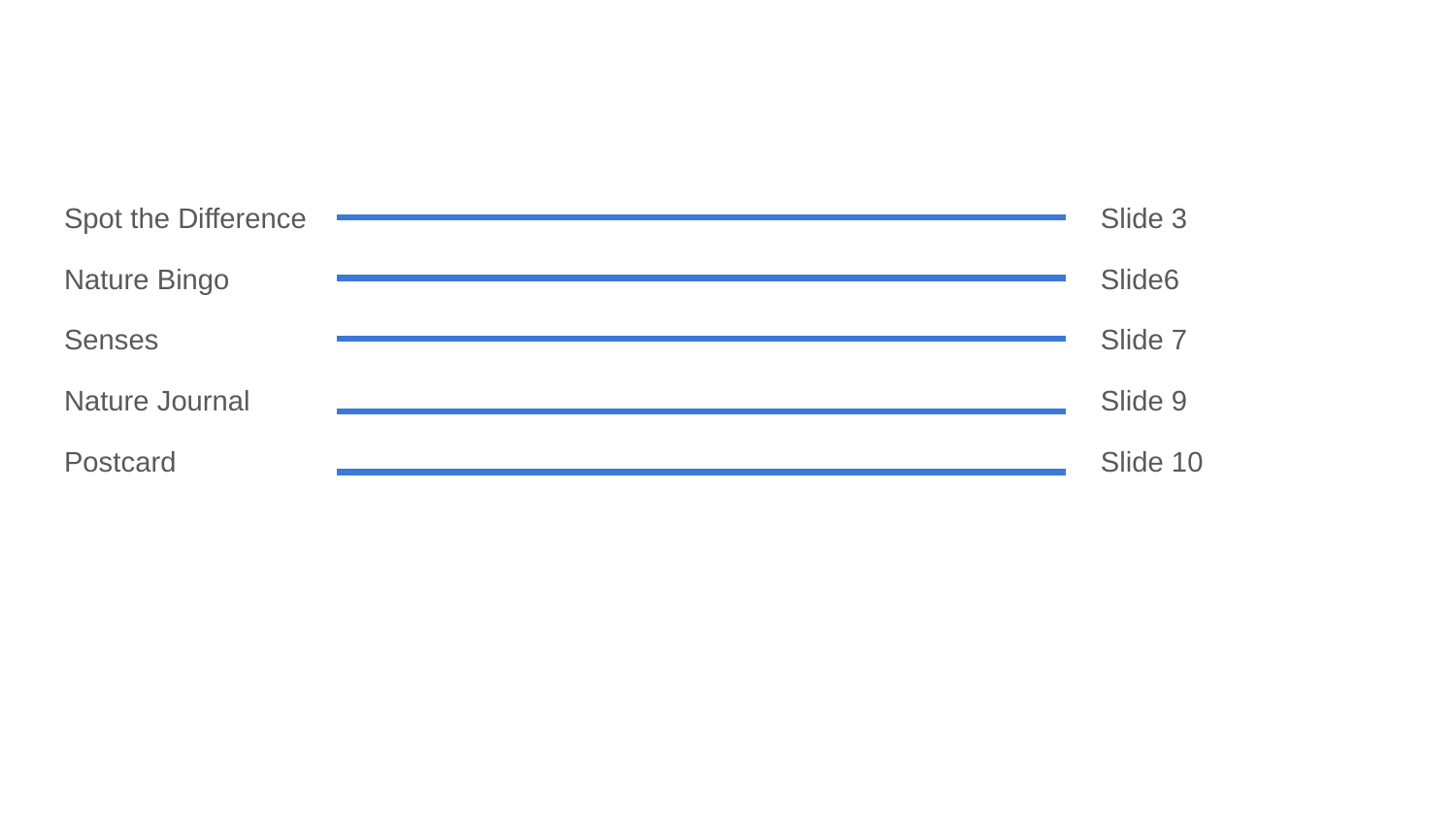

#
Spot the Difference
Nature Bingo
Senses
Nature Journal
Postcard

Slide 3
Slide6
Slide 7
Slide 9
Slide 10